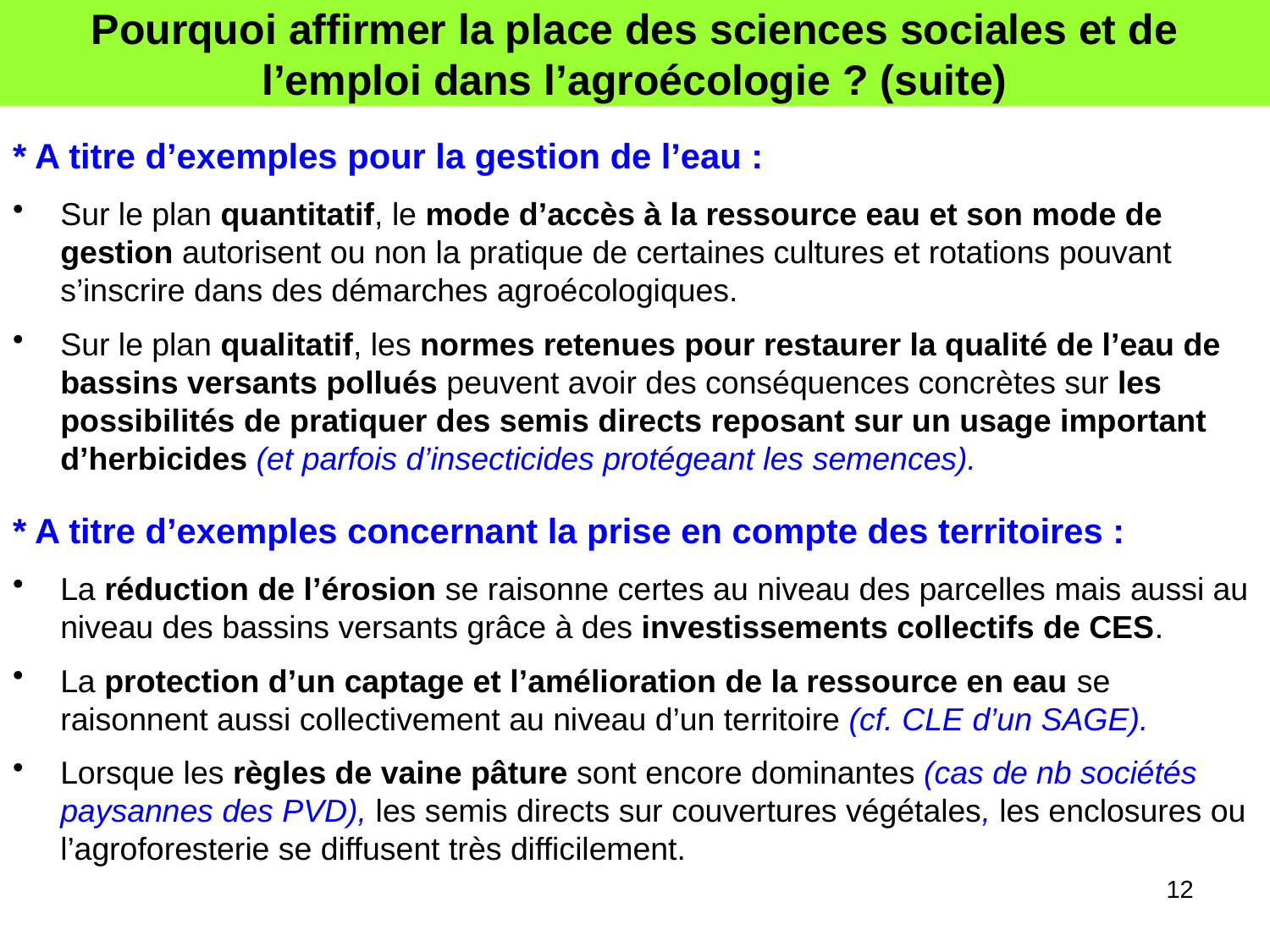

# Pourquoi affirmer la place des sciences sociales et de l’emploi dans l’agroécologie ? (suite)
* A titre d’exemples pour la gestion de l’eau :
Sur le plan quantitatif, le mode d’accès à la ressource eau et son mode de gestion autorisent ou non la pratique de certaines cultures et rotations pouvant s’inscrire dans des démarches agroécologiques.
Sur le plan qualitatif, les normes retenues pour restaurer la qualité de l’eau de bassins versants pollués peuvent avoir des conséquences concrètes sur les possibilités de pratiquer des semis directs reposant sur un usage important d’herbicides (et parfois d’insecticides protégeant les semences).
* A titre d’exemples concernant la prise en compte des territoires :
La réduction de l’érosion se raisonne certes au niveau des parcelles mais aussi au niveau des bassins versants grâce à des investissements collectifs de CES.
La protection d’un captage et l’amélioration de la ressource en eau se raisonnent aussi collectivement au niveau d’un territoire (cf. CLE d’un SAGE).
Lorsque les règles de vaine pâture sont encore dominantes (cas de nb sociétés paysannes des PVD), les semis directs sur couvertures végétales, les enclosures ou l’agroforesterie se diffusent très difficilement.

12